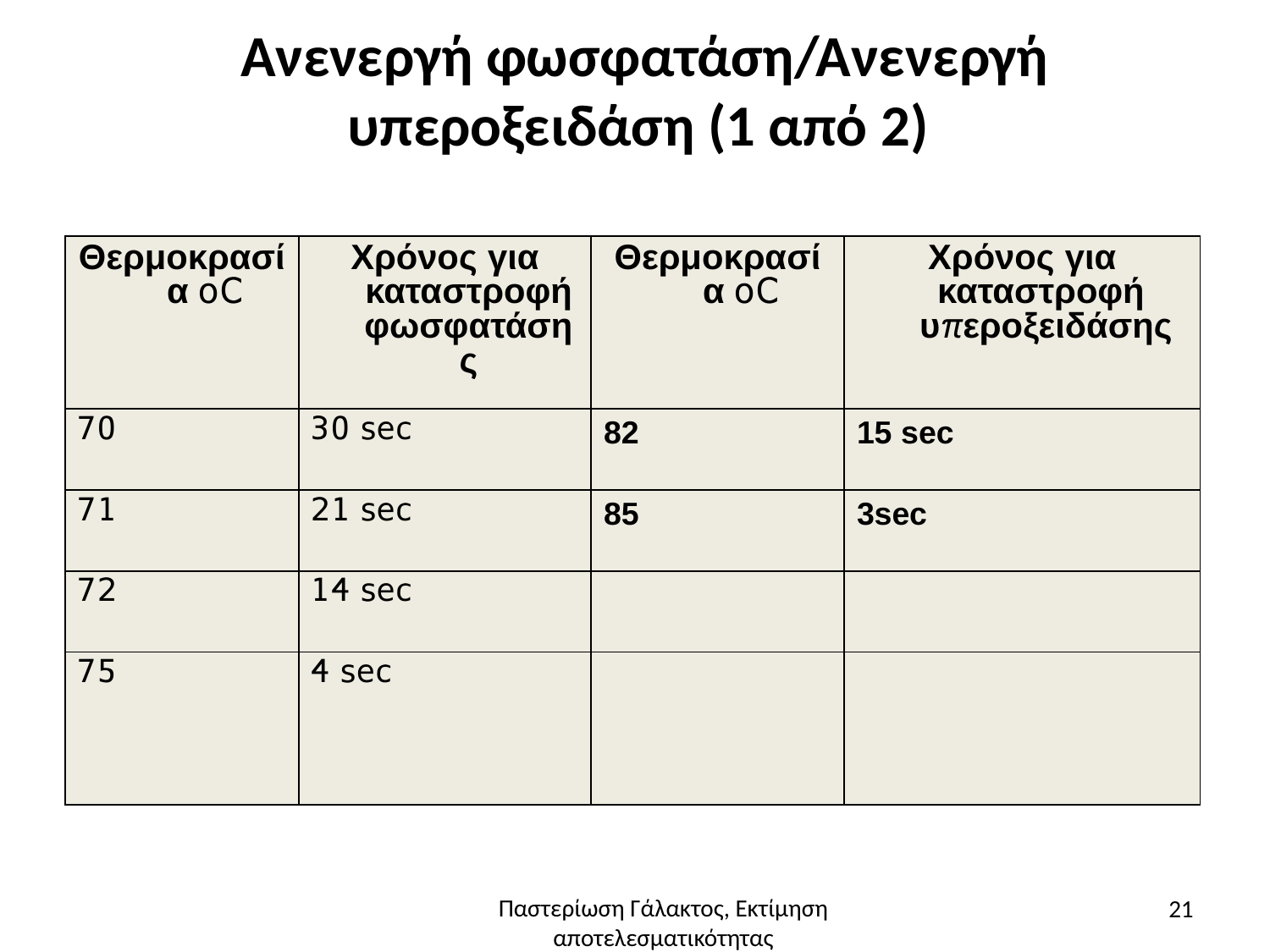

# Ανενεργή φωσφατάση/Ανενεργή υπεροξειδάση (1 από 2)
| Θερμοκρασία oC | Χρόνος για καταστροφή φωσφατάσης | Θερμοκρασία oC | Χρόνος για καταστροφή υπεροξειδάσης |
| --- | --- | --- | --- |
| 70 | 30 sec | 82 | 15 sec |
| 71 | 21 sec | 85 | 3sec |
| 72 | 14 sec |  |  |
| 75 | 4 sec |  |  |
21
Παστερίωση Γάλακτος, Εκτίμηση αποτελεσματικότητας